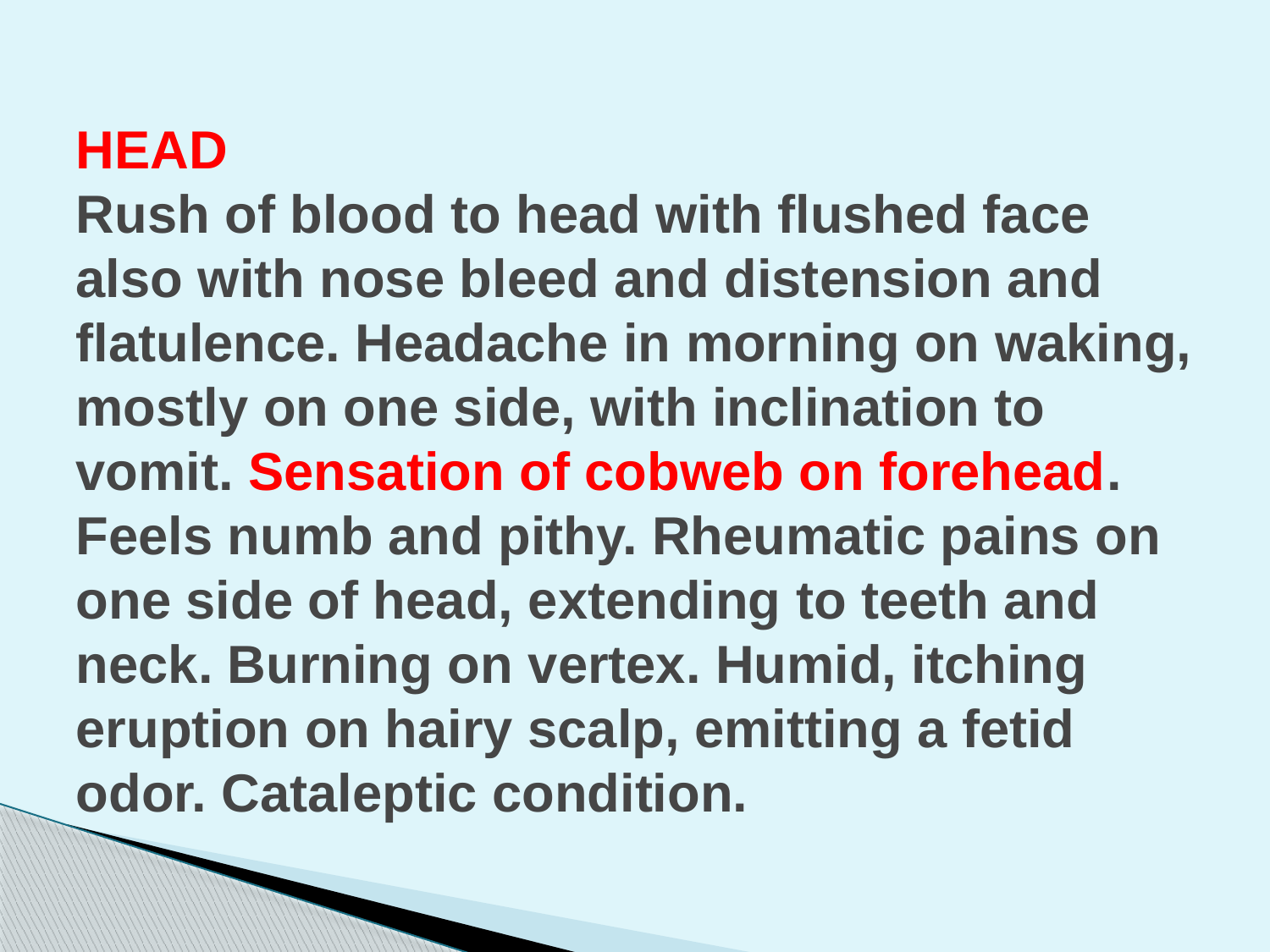

# HEAD Rush of blood to head with flushed face also with nose bleed and distension and flatulence. Headache in morning on waking, mostly on one side, with inclination to vomit. Sensation of cobweb on forehead. Feels numb and pithy. Rheumatic pains on one side of head, extending to teeth and neck. Burning on vertex. Humid, itching eruption on hairy scalp, emitting a fetid odor. Cataleptic condition.